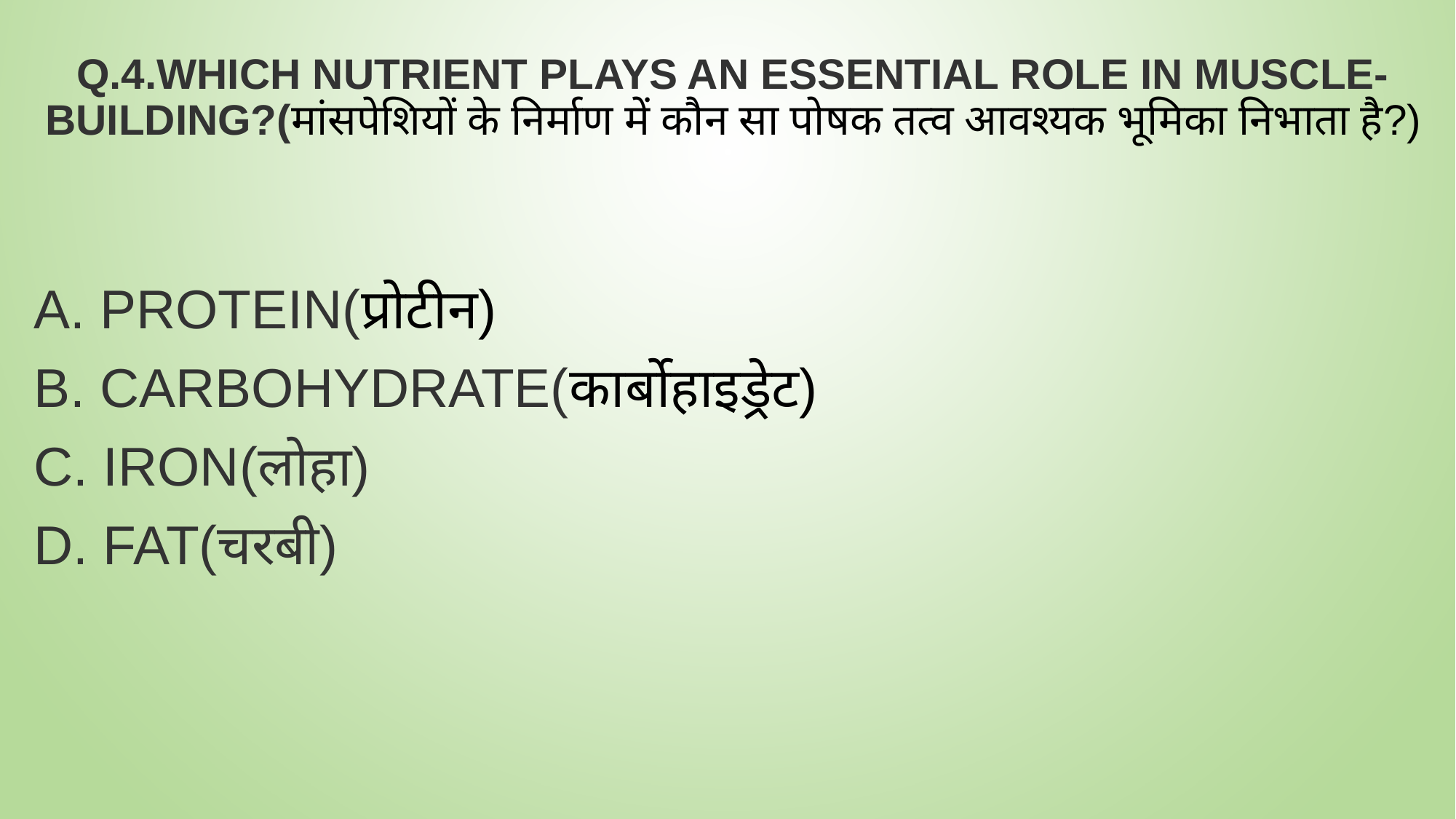

# Q.4.Which nutrient plays an essential role in muscle-building?(मांसपेशियों के निर्माण में कौन सा पोषक तत्व आवश्यक भूमिका निभाता है?)
a. Protein(प्रोटीन)
b. Carbohydrate(कार्बोहाइड्रेट)
c. Iron(लोहा)
d. Fat(चरबी)